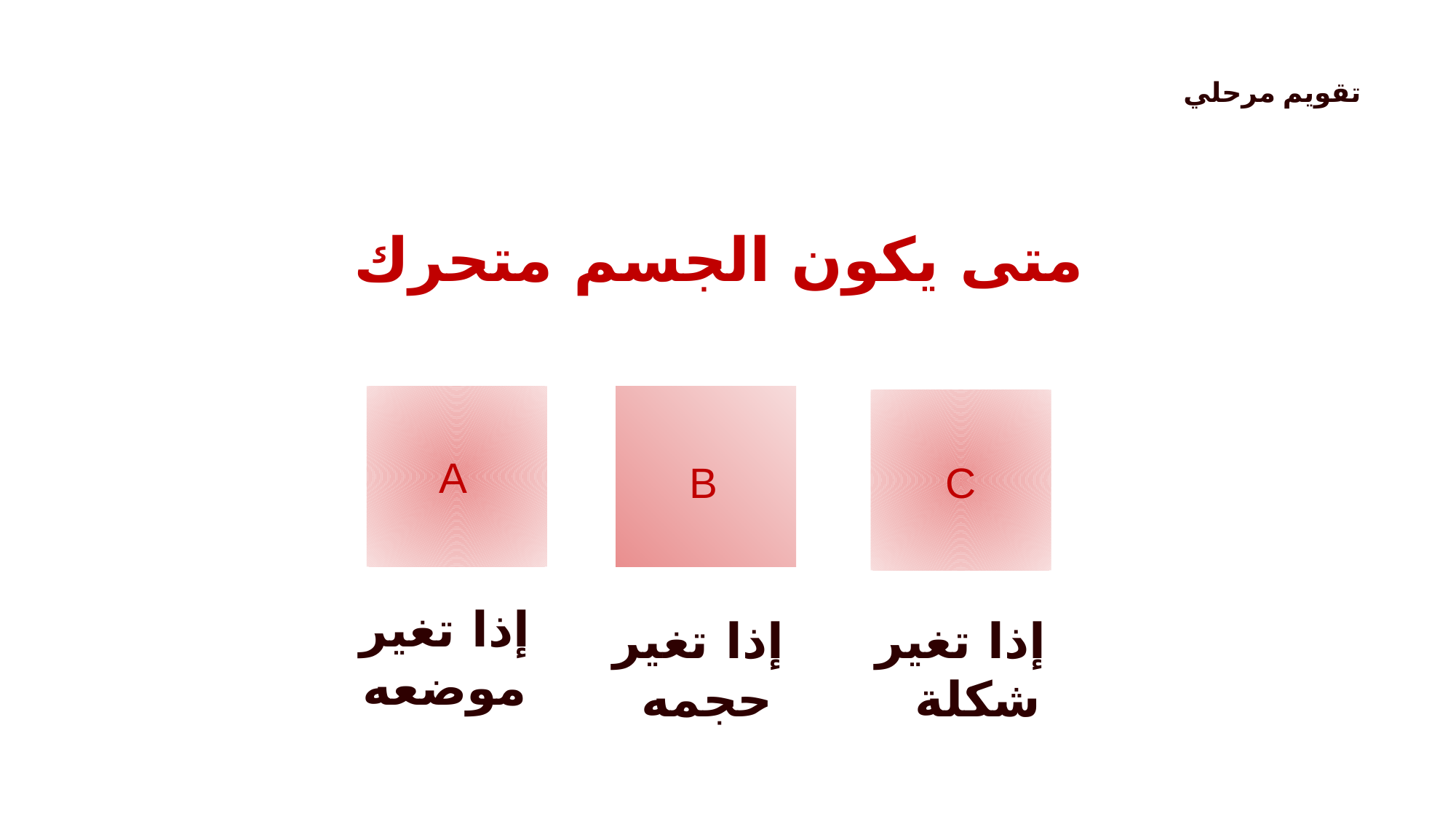

تقويم مرحلي
متى يكون الجسم متحرك

A
C
B
إذا تغير موضعه
إذا تغير حجمه
إذا تغير شكلة